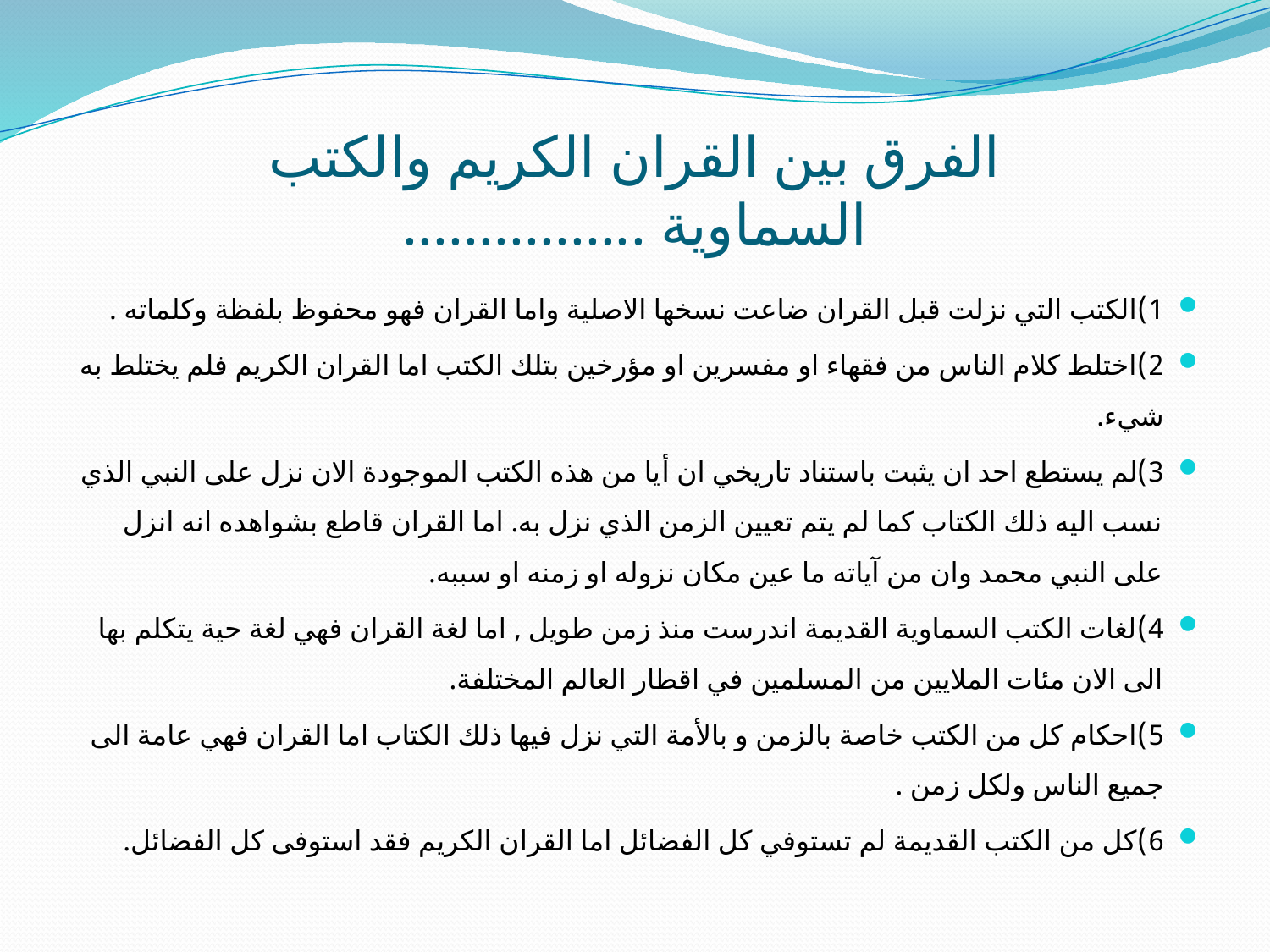

# الفرق بين القران الكريم والكتب السماوية ................
1)الكتب التي نزلت قبل القران ضاعت نسخها الاصلية واما القران فهو محفوظ بلفظة وكلماته .
2)اختلط كلام الناس من فقهاء او مفسرين او مؤرخين بتلك الكتب اما القران الكريم فلم يختلط به شيء.
3)لم يستطع احد ان يثبت باستناد تاريخي ان أيا من هذه الكتب الموجودة الان نزل على النبي الذي نسب اليه ذلك الكتاب كما لم يتم تعيين الزمن الذي نزل به. اما القران قاطع بشواهده انه انزل على النبي محمد وان من آياته ما عين مكان نزوله او زمنه او سببه.
4)لغات الكتب السماوية القديمة اندرست منذ زمن طويل , اما لغة القران فهي لغة حية يتكلم بها الى الان مئات الملايين من المسلمين في اقطار العالم المختلفة.
5)احكام كل من الكتب خاصة بالزمن و بالأمة التي نزل فيها ذلك الكتاب اما القران فهي عامة الى جميع الناس ولكل زمن .
6)كل من الكتب القديمة لم تستوفي كل الفضائل اما القران الكريم فقد استوفى كل الفضائل.